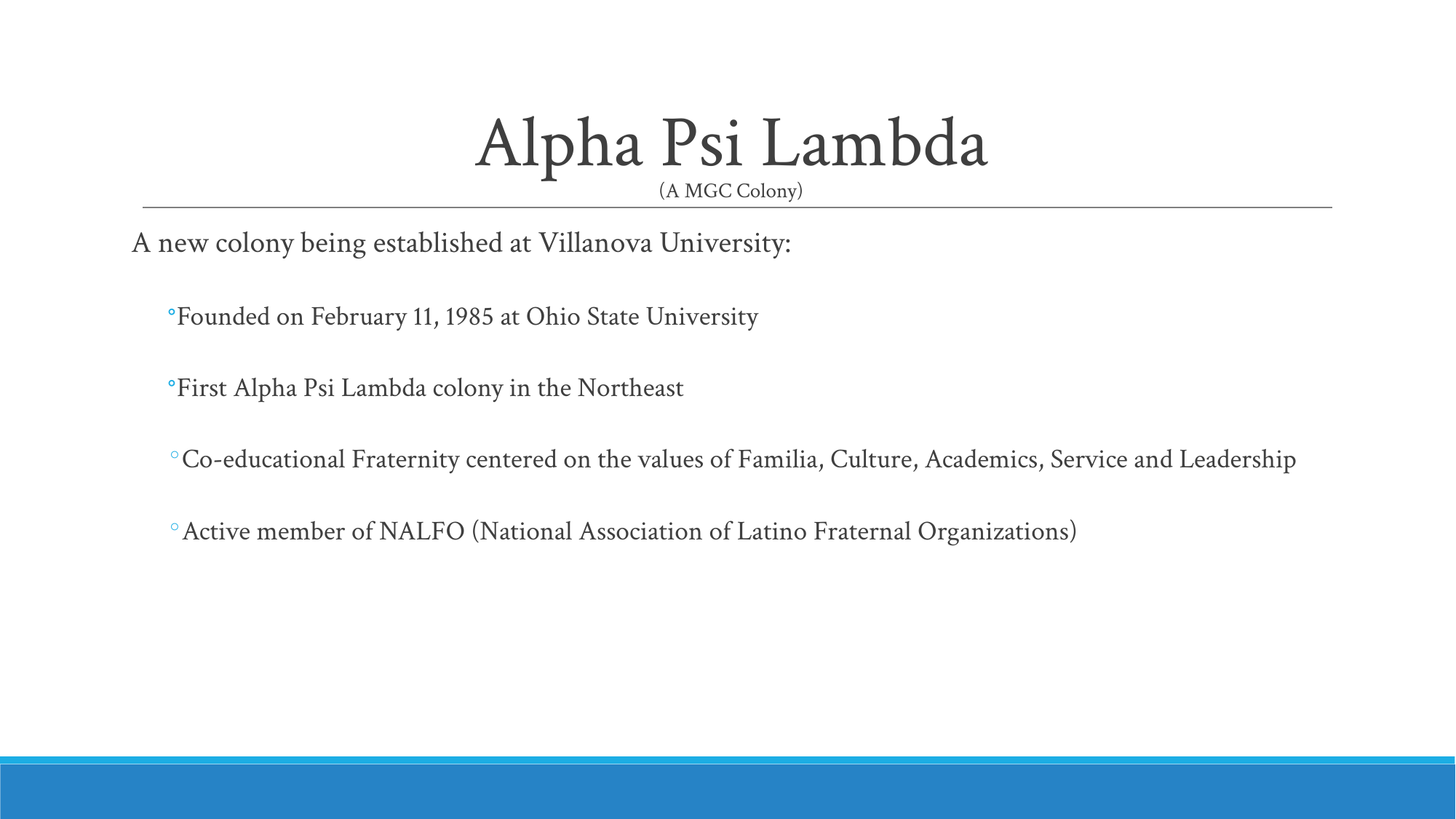

# Alpha Psi Lambda
(A MGC Colony)
A new colony being established at Villanova University:
Founded on February 11, 1985 at Ohio State University
First Alpha Psi Lambda colony in the Northeast
Co-educational Fraternity centered on the values of Familia, Culture, Academics, Service and Leadership
Active member of NALFO (National Association of Latino Fraternal Organizations)